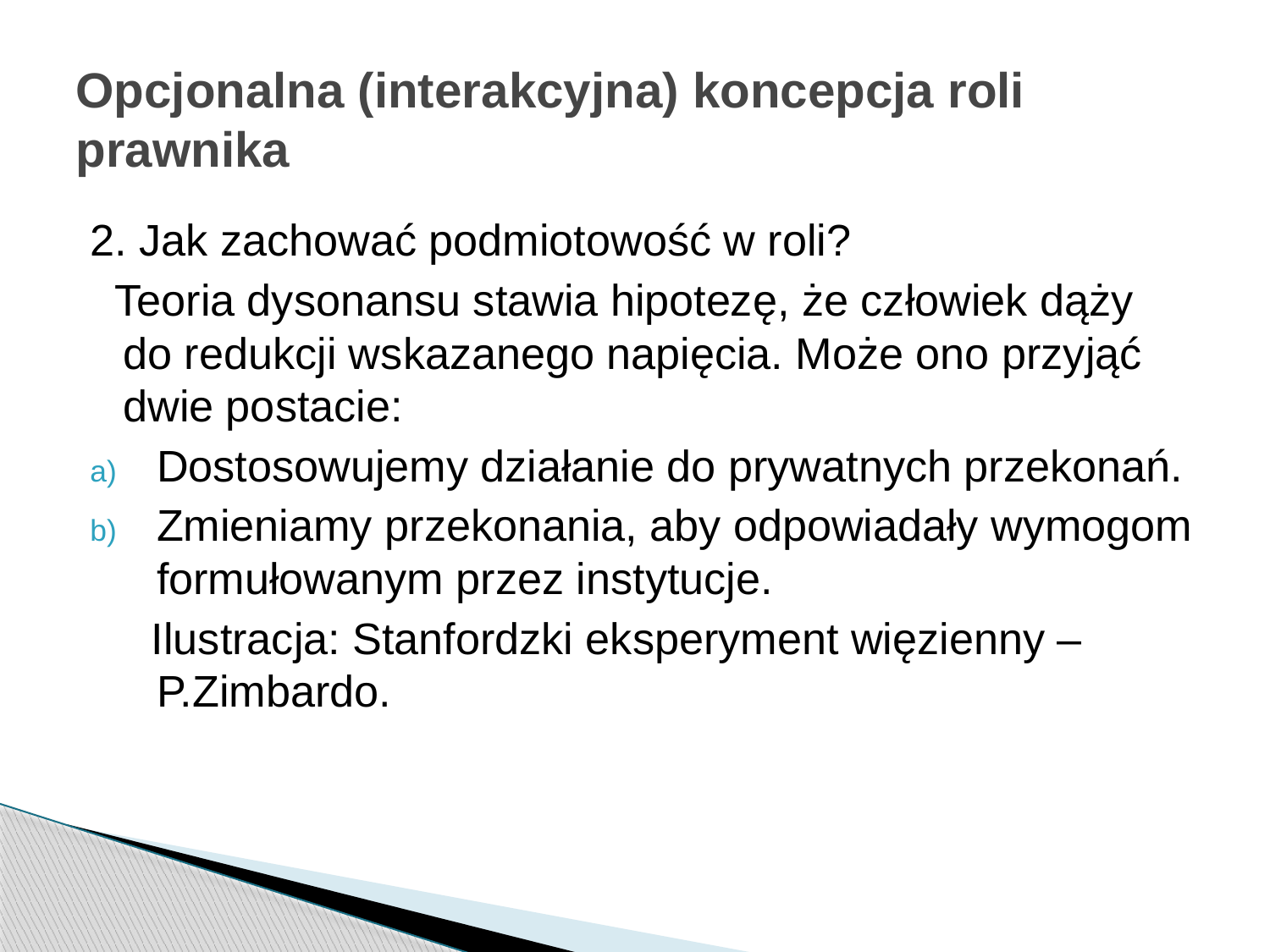

# Opcjonalna (interakcyjna) koncepcja roli prawnika
2. Jak zachować podmiotowość w roli?
  Teoria dysonansu stawia hipotezę, że człowiek dąży do redukcji wskazanego napięcia. Może ono przyjąć dwie postacie:
Dostosowujemy działanie do prywatnych przekonań.
Zmieniamy przekonania, aby odpowiadały wymogom formułowanym przez instytucje.
     Ilustracja: Stanfordzki eksperyment więzienny – P.Zimbardo.